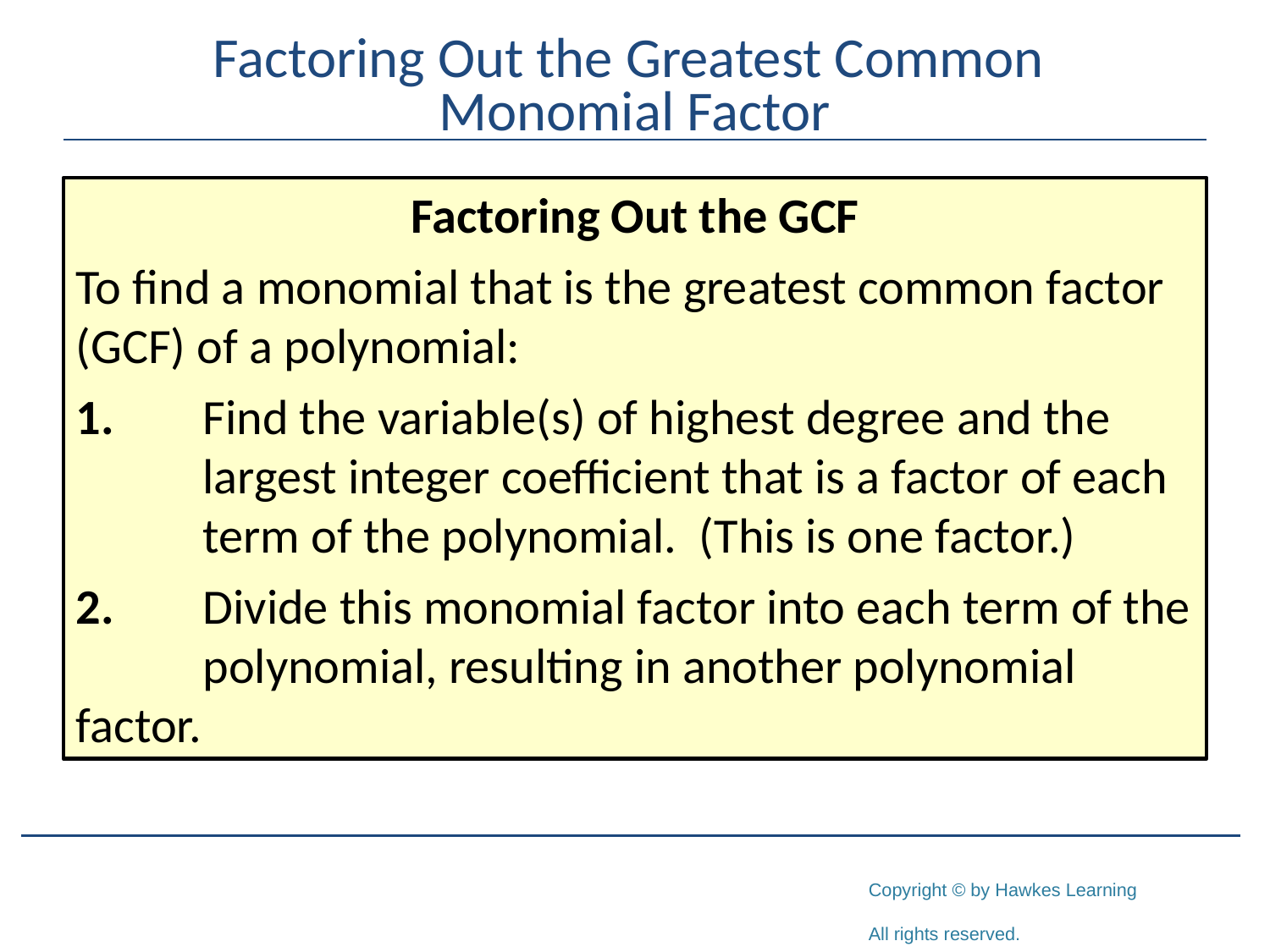

# Factoring Out the Greatest Common Monomial Factor
Factoring Out the GCF
To find a monomial that is the greatest common factor (GCF) of a polynomial:
1.	Find the variable(s) of highest degree and the 	largest integer coefficient that is a factor of each 	term of the polynomial.  (This is one factor.)
2.	Divide this monomial factor into each term of the 	polynomial, resulting in another polynomial factor.